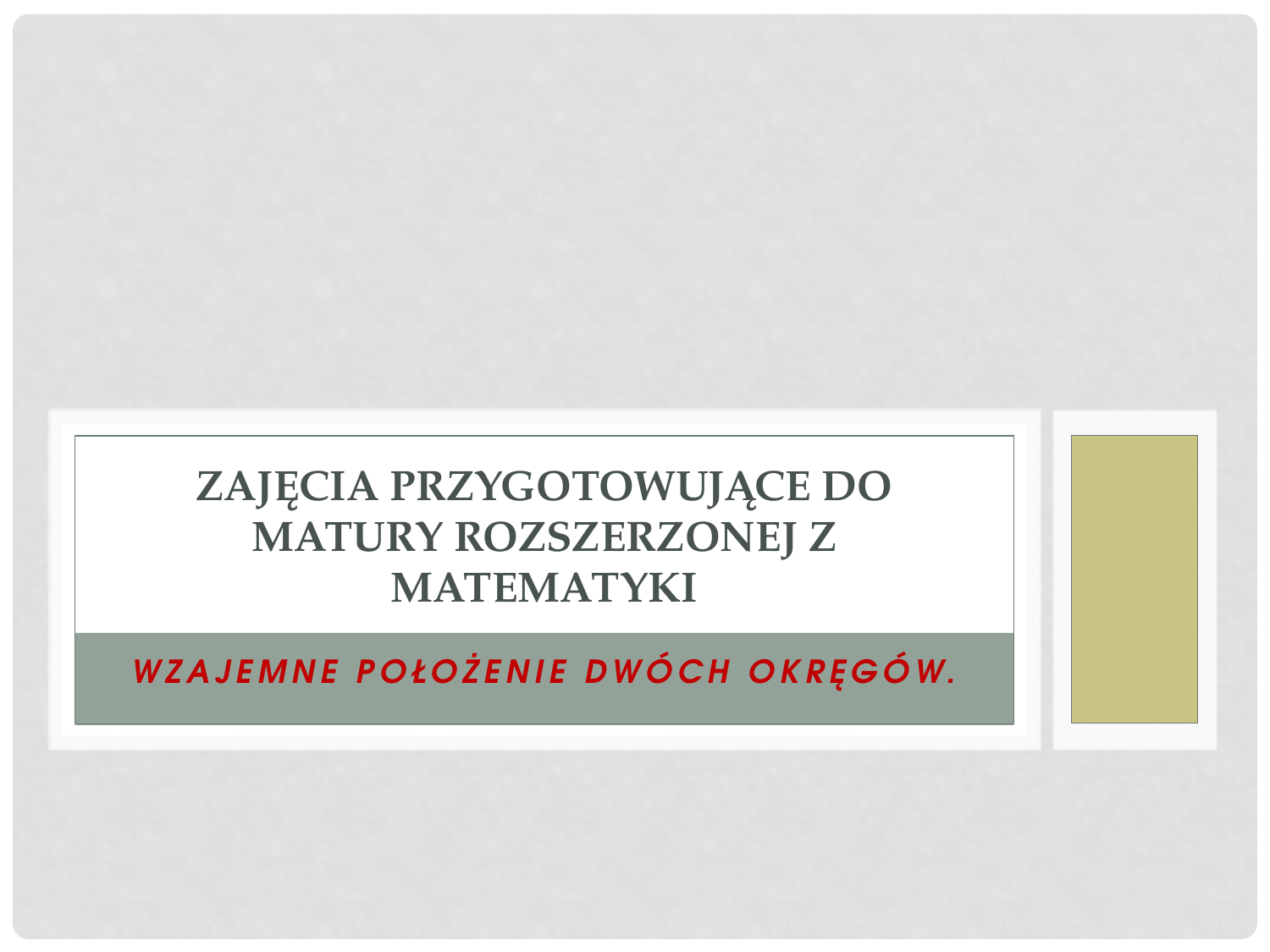

# Zajęcia przygotowujące do matury rozszerzonej z matematyki
Wzajemne położenie dwóch okręgów.